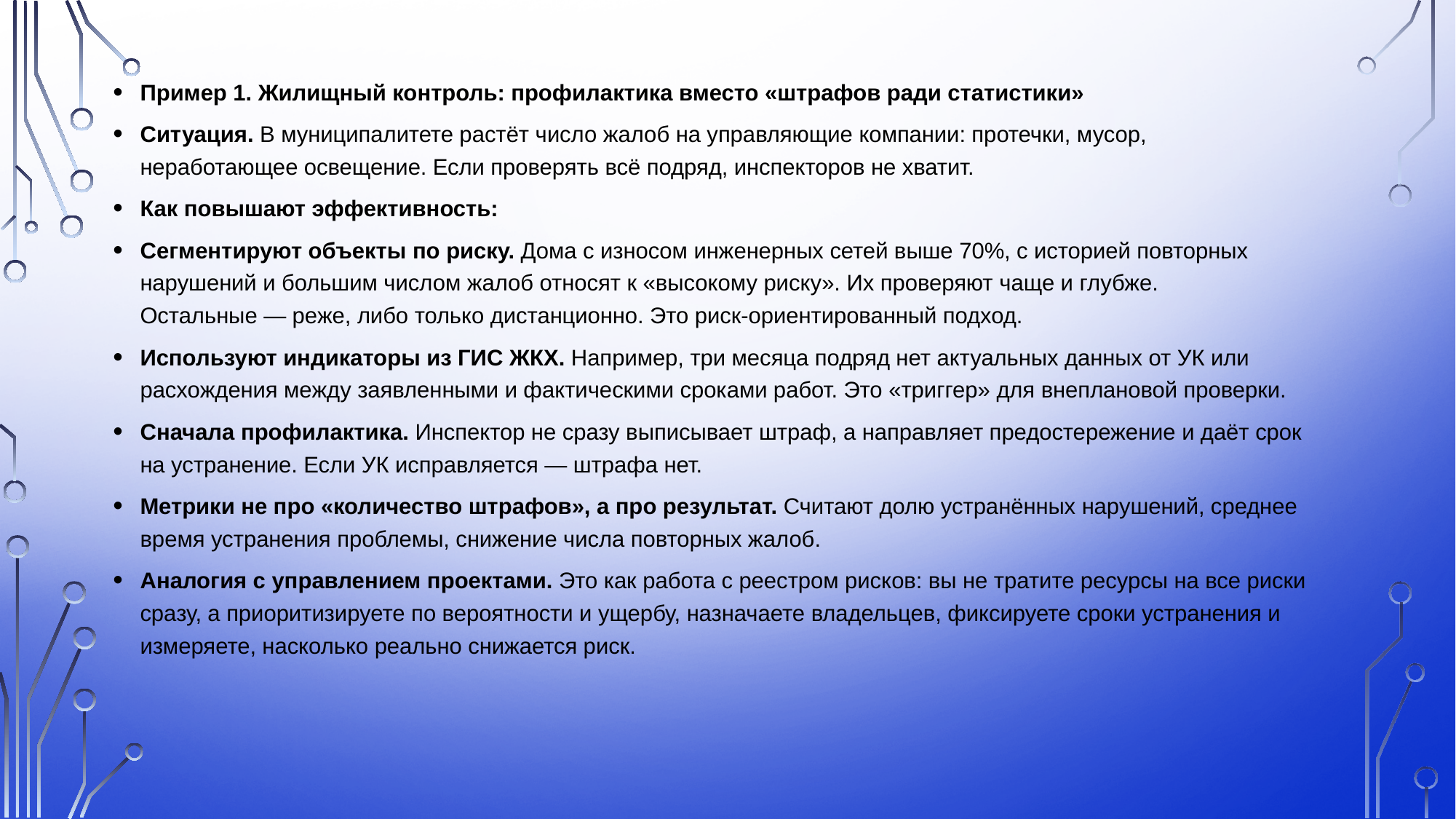

Пример 1. Жилищный контроль: профилактика вместо «штрафов ради статистики»
Ситуация. В муниципалитете растёт число жалоб на управляющие компании: протечки, мусор, неработающее освещение. Если проверять всё подряд, инспекторов не хватит.
Как повышают эффективность:
Сегментируют объекты по риску. Дома с износом инженерных сетей выше 70%, с историей повторных нарушений и большим числом жалоб относят к «высокому риску». Их проверяют чаще и глубже. Остальные — реже, либо только дистанционно. Это риск-ориентированный подход.
Используют индикаторы из ГИС ЖКХ. Например, три месяца подряд нет актуальных данных от УК или расхождения между заявленными и фактическими сроками работ. Это «триггер» для внеплановой проверки.
Сначала профилактика. Инспектор не сразу выписывает штраф, а направляет предостережение и даёт срок на устранение. Если УК исправляется — штрафа нет.
Метрики не про «количество штрафов», а про результат. Считают долю устранённых нарушений, среднее время устранения проблемы, снижение числа повторных жалоб.
Аналогия с управлением проектами. Это как работа с реестром рисков: вы не тратите ресурсы на все риски сразу, а приоритизируете по вероятности и ущербу, назначаете владельцев, фиксируете сроки устранения и измеряете, насколько реально снижается риск.